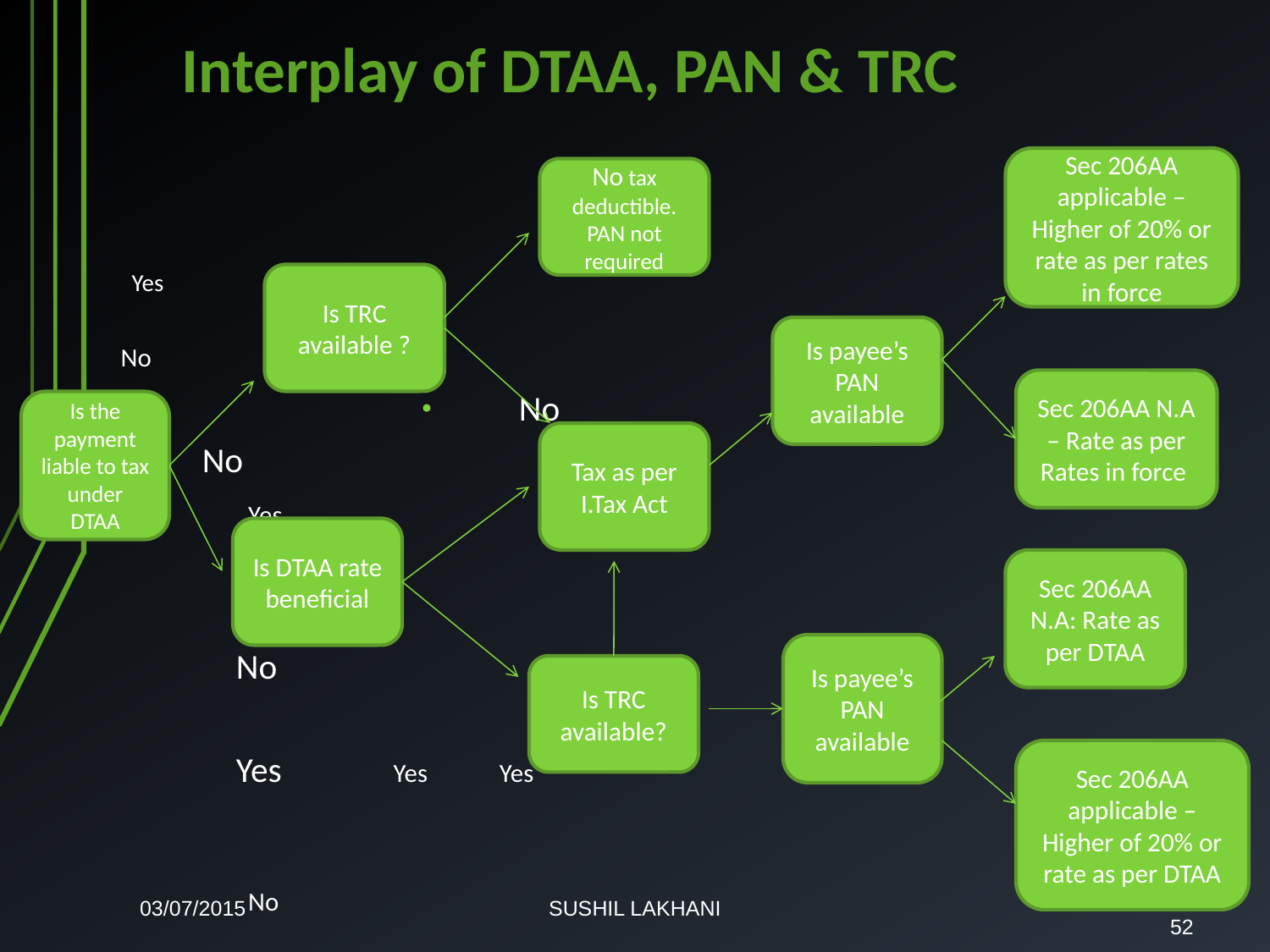

Interplay of DTAA, PAN & TRC

				    Yes
								 No
	        No
No
							  Yes
	Yes
			No
				No

			Yes		    Yes		  Yes

							  No
Sec 206AA applicable – Higher of 20% or rate as per rates in force
No tax deductible. PAN not required
Is TRC available ?
Is payee’s PAN available
Sec 206AA N.A – Rate as per Rates in force
Is the payment liable to tax under DTAA
Tax as per I.Tax Act
Is DTAA rate beneficial
Sec 206AA N.A: Rate as per DTAA
Is payee’s PAN available
Is TRC available?
Sec 206AA applicable – Higher of 20% or rate as per DTAA
03/07/2015
SUSHIL LAKHANI
52